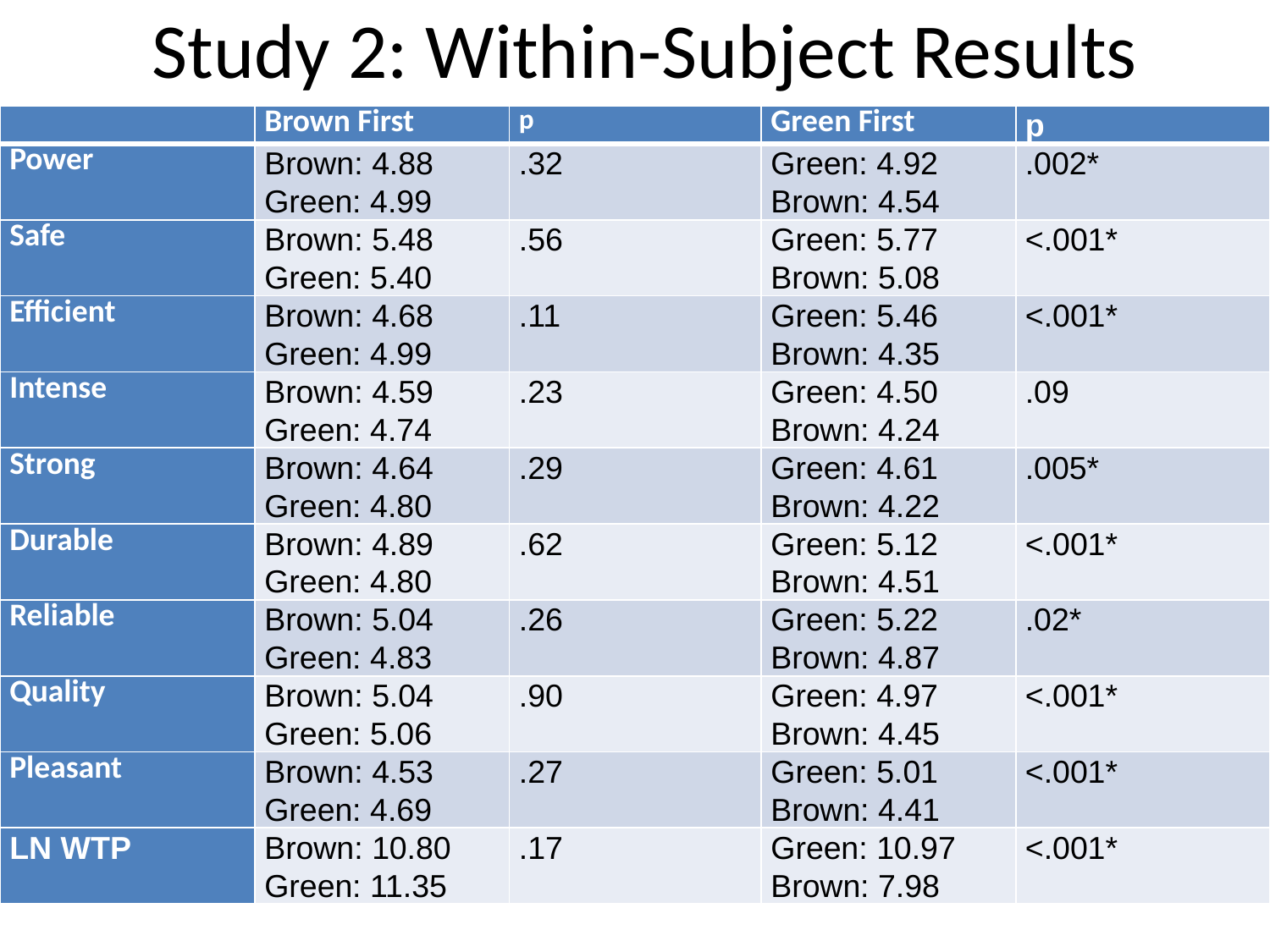

# Study 2: Within-Subject Results
|  | Brown First | p | Green First | p |
| --- | --- | --- | --- | --- |
| Power | Brown: 4.88 Green: 4.99 | .32 | Green: 4.92 Brown: 4.54 | .002\* |
| Safe | Brown: 5.48 Green: 5.40 | .56 | Green: 5.77 Brown: 5.08 | <.001\* |
| Efficient | Brown: 4.68 Green: 4.99 | .11 | Green: 5.46 Brown: 4.35 | <.001\* |
| Intense | Brown: 4.59 Green: 4.74 | .23 | Green: 4.50 Brown: 4.24 | .09 |
| Strong | Brown: 4.64 Green: 4.80 | .29 | Green: 4.61 Brown: 4.22 | .005\* |
| Durable | Brown: 4.89 Green: 4.80 | .62 | Green: 5.12 Brown: 4.51 | <.001\* |
| Reliable | Brown: 5.04 Green: 4.83 | .26 | Green: 5.22 Brown: 4.87 | .02\* |
| Quality | Brown: 5.04 Green: 5.06 | .90 | Green: 4.97 Brown: 4.45 | <.001\* |
| Pleasant | Brown: 4.53 Green: 4.69 | .27 | Green: 5.01 Brown: 4.41 | <.001\* |
| LN WTP | Brown: 10.80 Green: 11.35 | .17 | Green: 10.97 Brown: 7.98 | <.001\* |